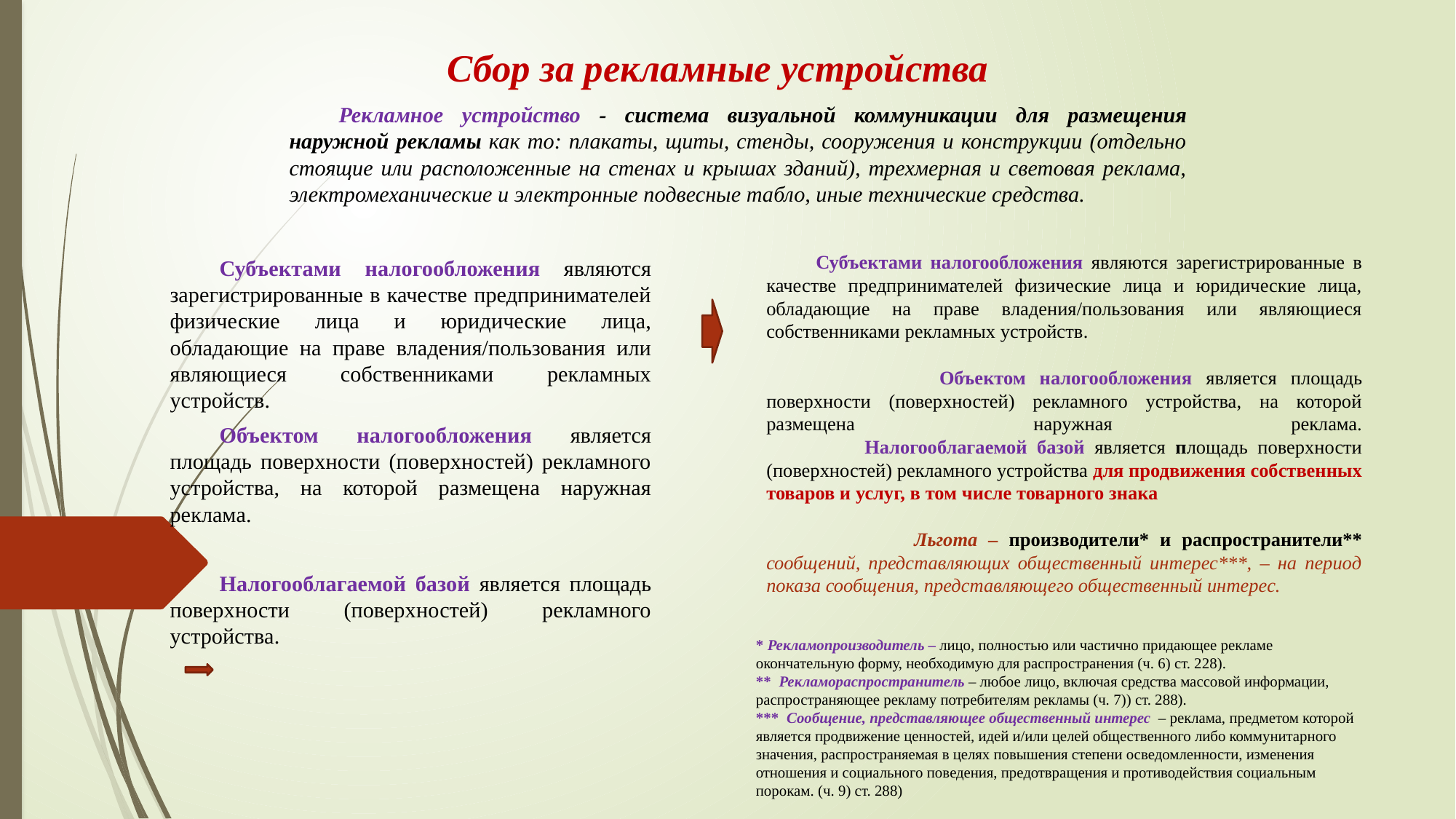

Сбор за рекламные устройства
Рекламное устройство - система визуальной коммуникации для размещения наружной рекламы как то: плакаты, щиты, стенды, сооружения и конструкции (отдельно стоящие или расположенные на стенах и крышах зданий), трехмерная и световая реклама, электромеханические и электронные подвесные табло, иные технические средства.

Субъектами налогообложения являются зарегистрированные в качестве предпринимателей физические лица и юридические лица, обладающие на праве владения/пользования или являющиеся собственниками рекламных устройств.

         Объектом налогообложения является площадь поверхности (поверхностей) рекламного устройства, на которой размещена наружная реклама.
          Налогооблагаемой базой является площадь поверхности (поверхностей) рекламного устройства для продвижения собственных товаров и услуг, в том числе товарного знака

         Льгота – производители* и распространители** сообщений, представляющих общественный интерес***, – на период показа сообщения, представляющего общественный интерес.

Субъектами налогообложения являются зарегистрированные в качестве предпринимателей физические лица и юридические лица, обладающие на праве владения/пользования или являющиеся собственниками рекламных устройств.
Объектом налогообложения является площадь поверхности (поверхностей) рекламного устройства, на которой размещена наружная реклама.

Налогооблагаемой базой является площадь поверхности (поверхностей) рекламного устройства.

* Рекламопроизводитель – лицо, полностью или частично придающее рекламе окончательную форму, необходимую для распространения (ч. 6) ст. 228).
**  Рекламораспространитель – любое лицо, включая средства массовой информации, распространяющее рекламу потребителям рекламы (ч. 7)) ст. 288).
***  Сообщение, представляющее общественный интерес  – реклама, предметом которой является продвижение ценностей, идей и/или целей общественного либо коммунитарного значения, распространяемая в целях повышения степени осведомленности, изменения отношения и социального поведения, предотвращения и противодействия социальным порокам. (ч. 9) ст. 288)